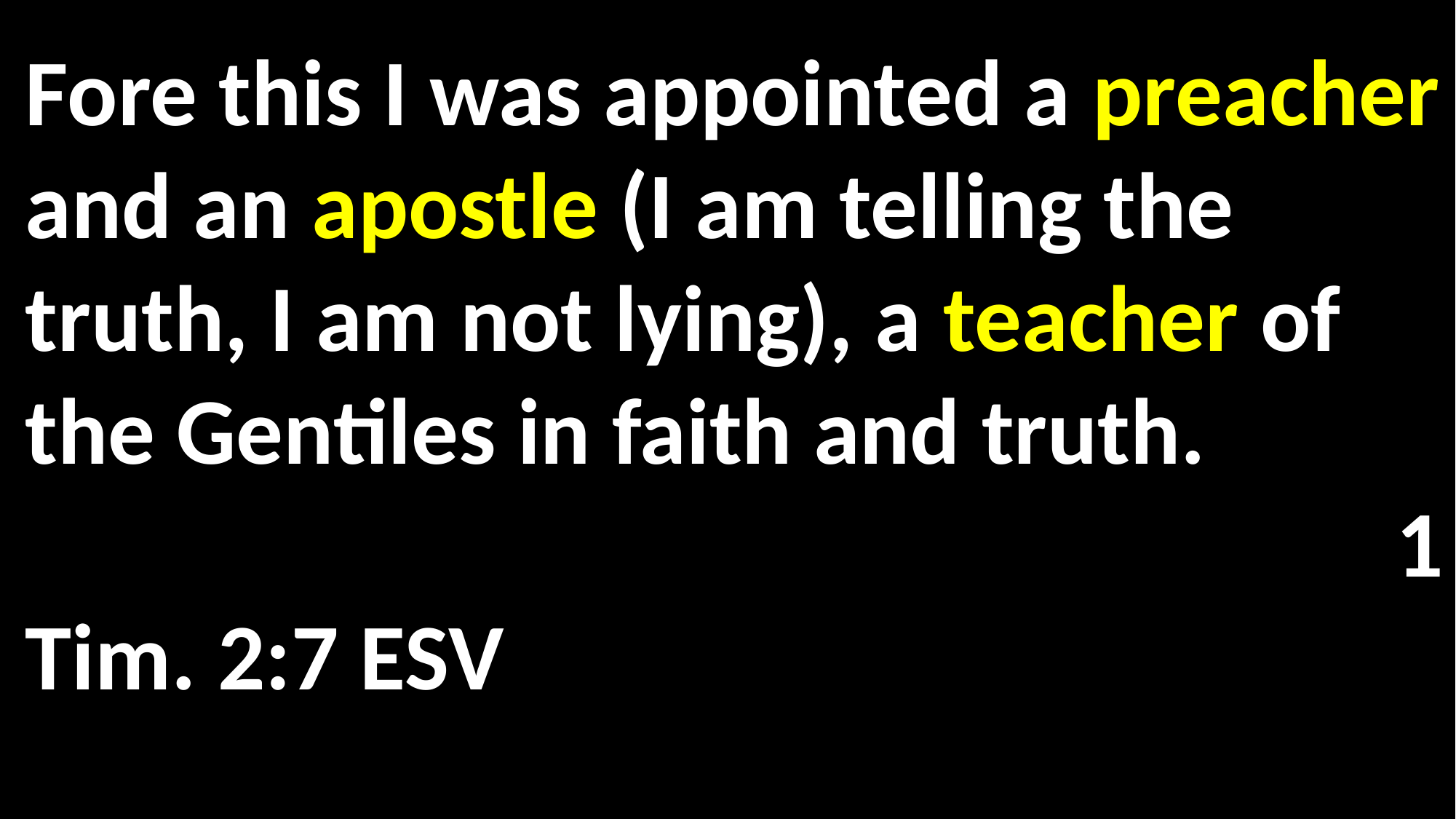

Fore this I was appointed a preacher and an apostle (I am telling the truth, I am not lying), a teacher of the Gentiles in faith and truth.														        1 Tim. 2:7 ESV